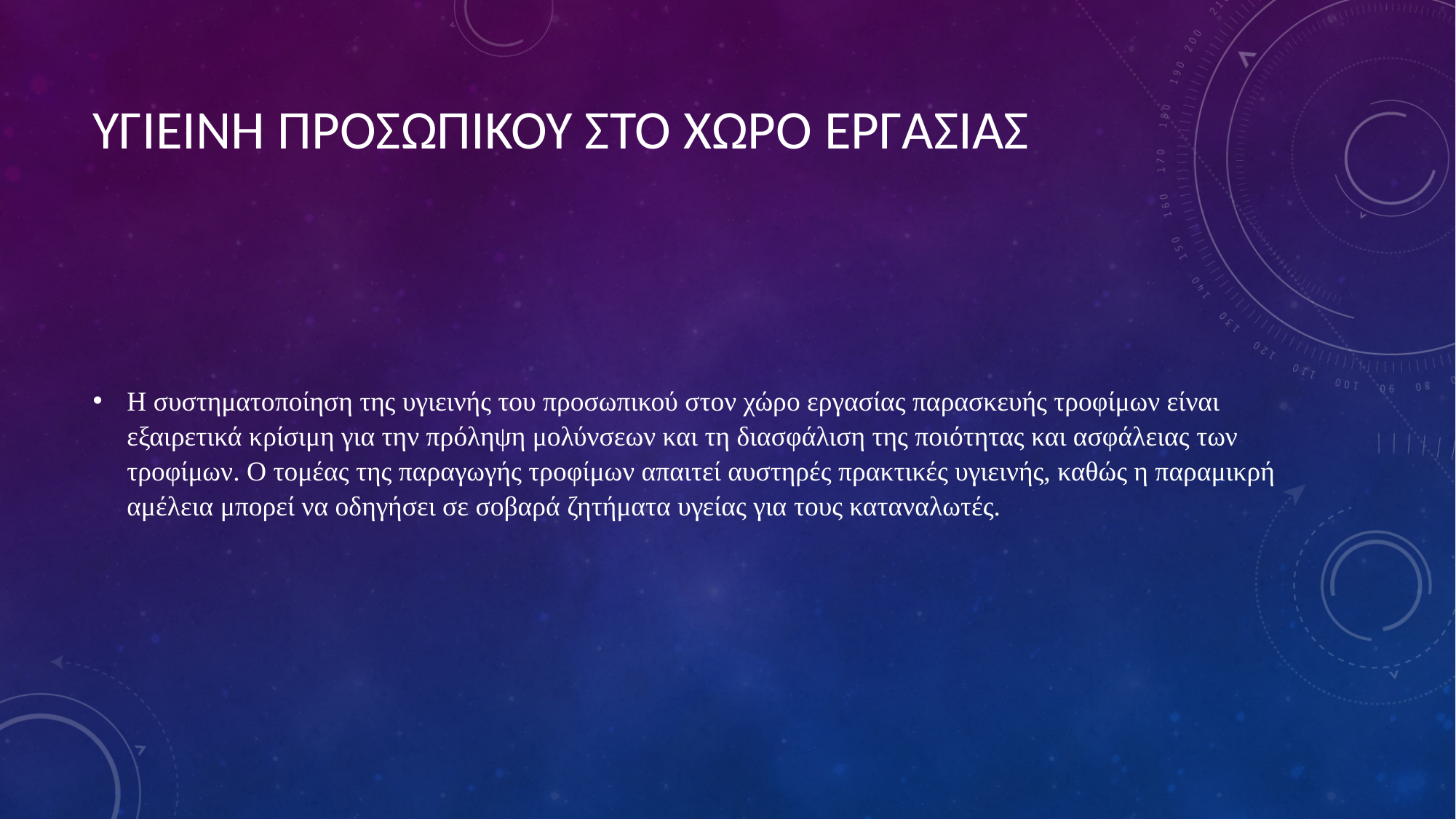

# ΥΓΙΕΙΝΗ ΠΡΟΣΩΠΙΚΟΥ ΣΤΟ ΧΩΡΟ ΕΡΓΑΣΙΑΣ
Η συστηματοποίηση της υγιεινής του προσωπικού στον χώρο εργασίας παρασκευής τροφίμων είναι εξαιρετικά κρίσιμη για την πρόληψη μολύνσεων και τη διασφάλιση της ποιότητας και ασφάλειας των τροφίμων. Ο τομέας της παραγωγής τροφίμων απαιτεί αυστηρές πρακτικές υγιεινής, καθώς η παραμικρή αμέλεια μπορεί να οδηγήσει σε σοβαρά ζητήματα υγείας για τους καταναλωτές.